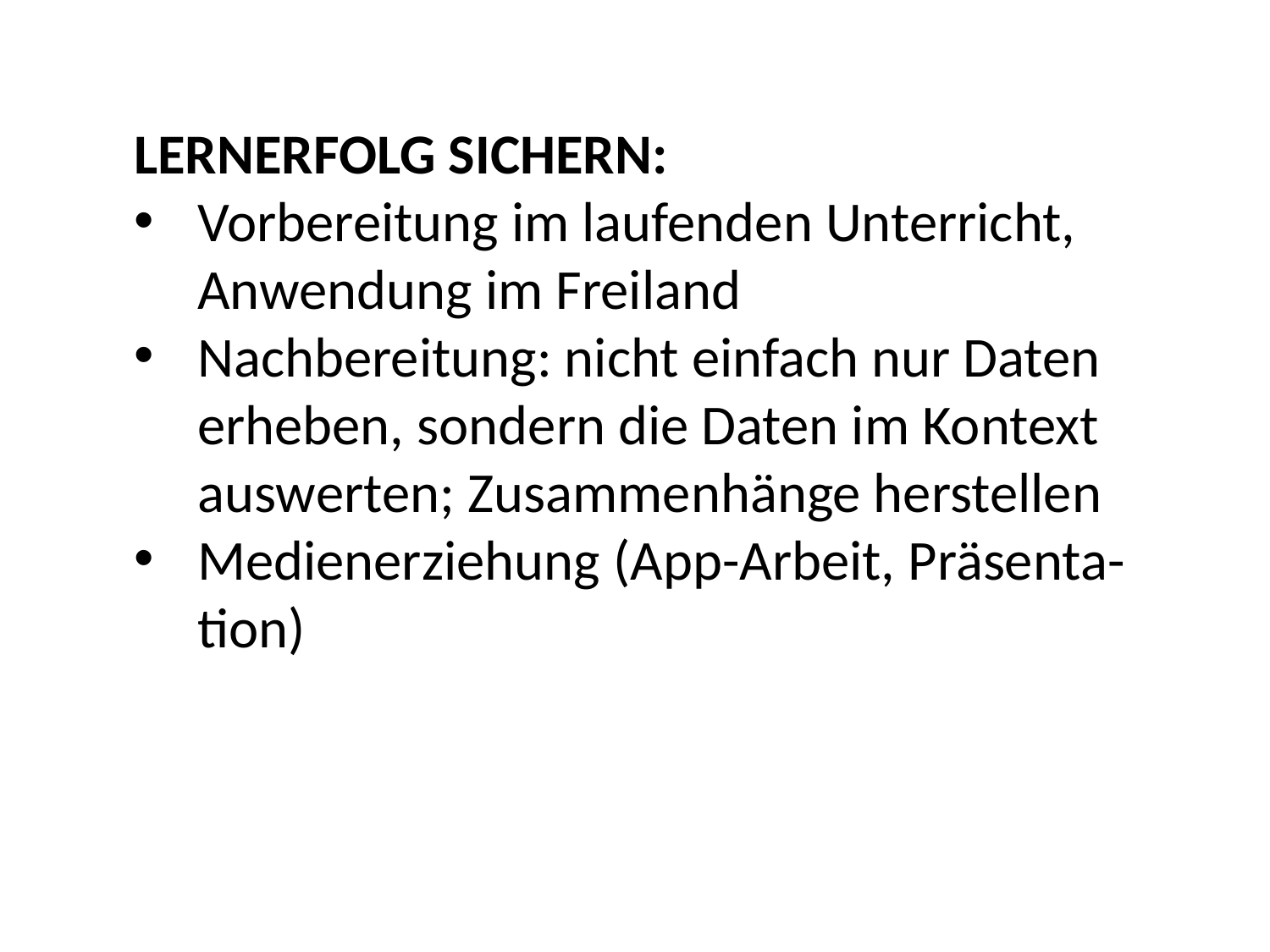

LERNERFOLG SICHERN:
Vorbereitung im laufenden Unterricht, Anwendung im Freiland
Nachbereitung: nicht einfach nur Daten erheben, sondern die Daten im Kontext auswerten; Zusammenhänge herstellen
Medienerziehung (App-Arbeit, Präsenta-tion)